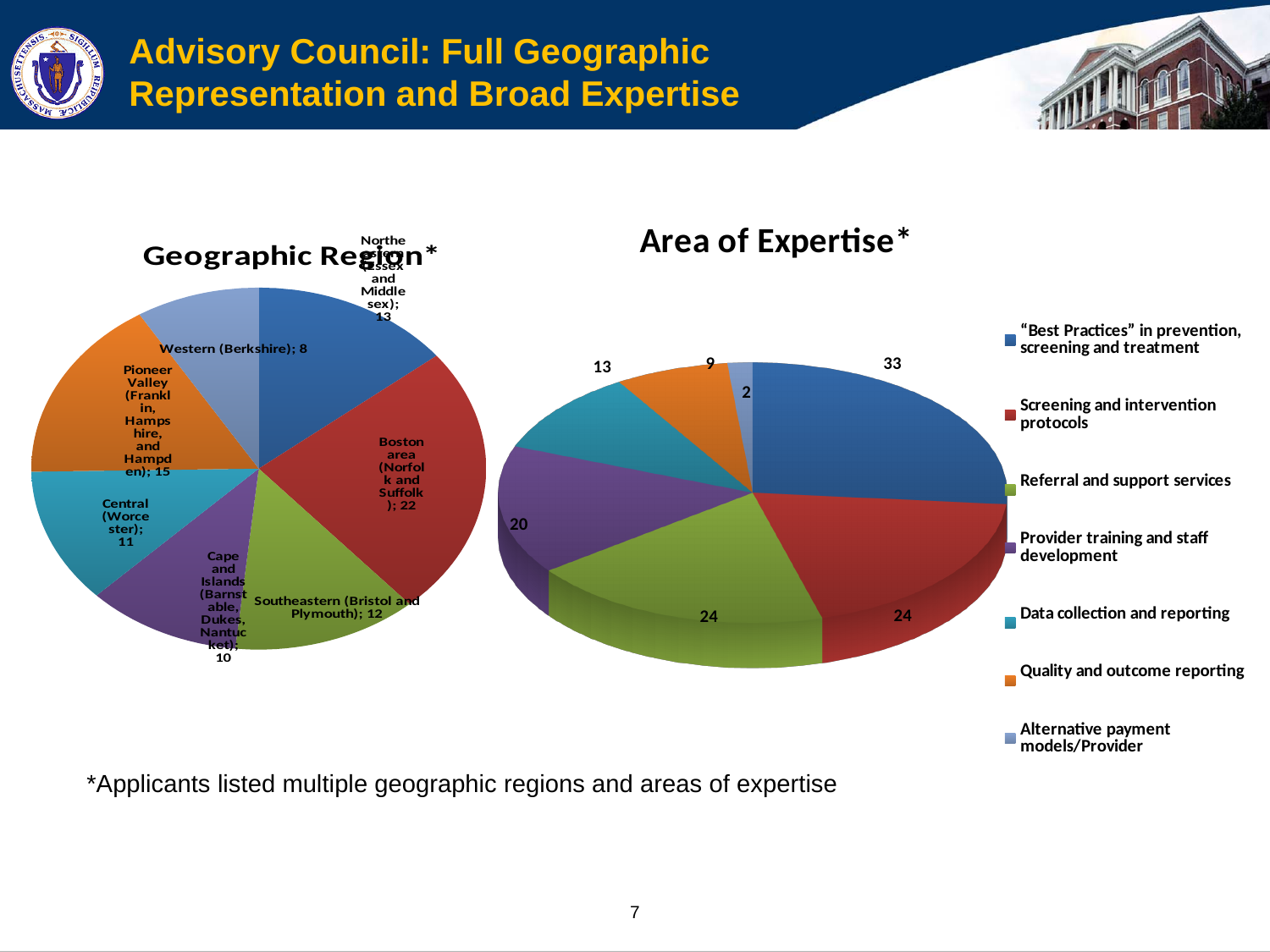

# Advisory Council: Full Geographic Representation and Broad Expertise

### Chart: Geographic Region*

| Category |  |
|---|---|
| Northeastern (Essex and Middlesex) | 13.0 |
| Boston area (Norfolk and Suffolk) | 22.0 |
| Southeastern (Bristol and Plymouth) | 12.0 |
| Cape and Islands (Barnstable, Dukes, Nantucket) | 10.0 |
| Central (Worcester) | 11.0 |
| Pioneer Valley (Franklin, Hampshire, and Hampden) | 15.0 |
| Western (Berkshire) | 8.0 |

[unsupported chart]

*Applicants listed multiple geographic regions and areas of expertise